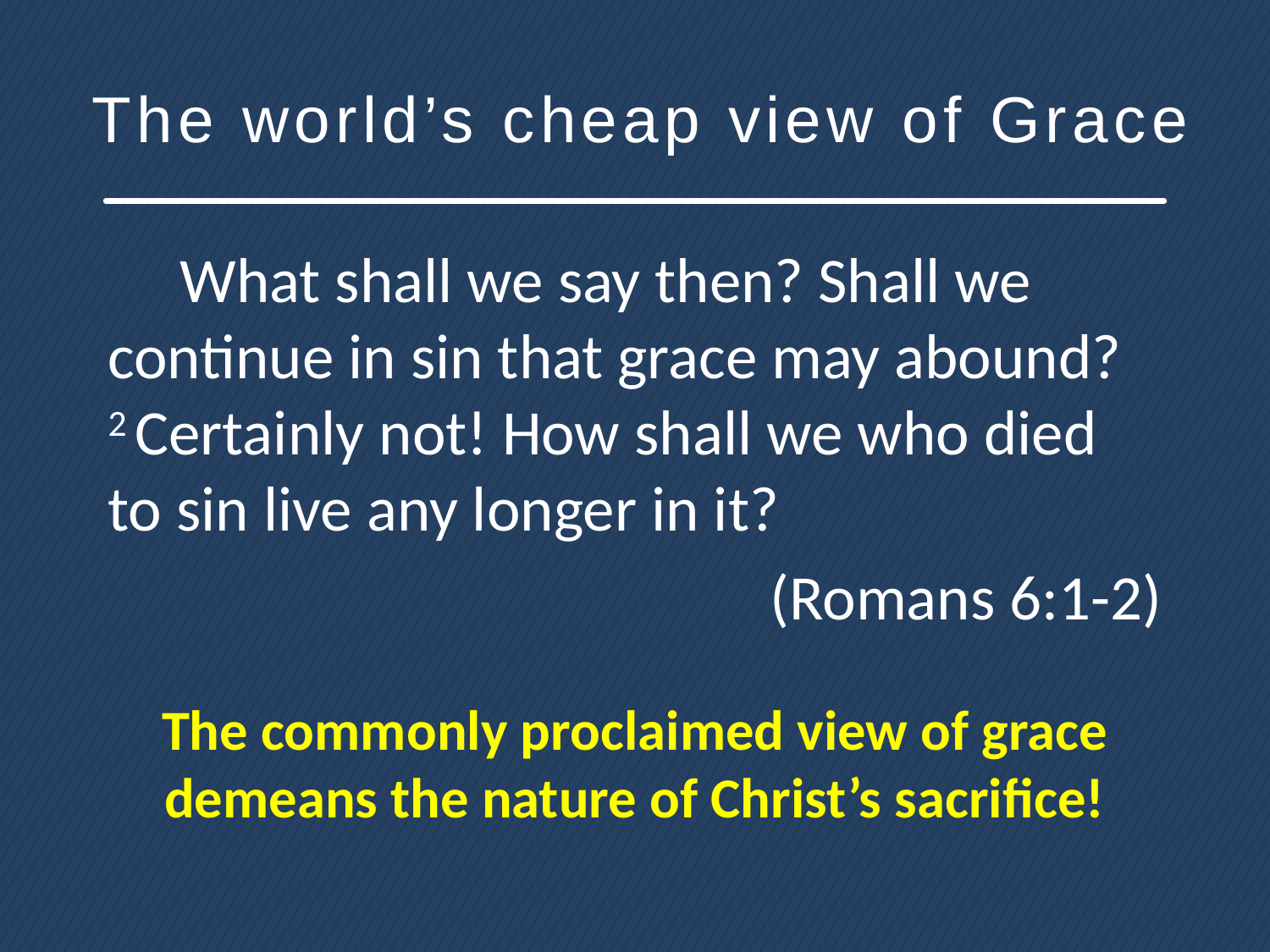

# The world’s cheap view of Grace
     What shall we say then? Shall we continue in sin that grace may abound? 2 Certainly not! How shall we who died to sin live any longer in it?
(Romans 6:1-2)

The commonly proclaimed view of grace demeans the nature of Christ’s sacrifice!